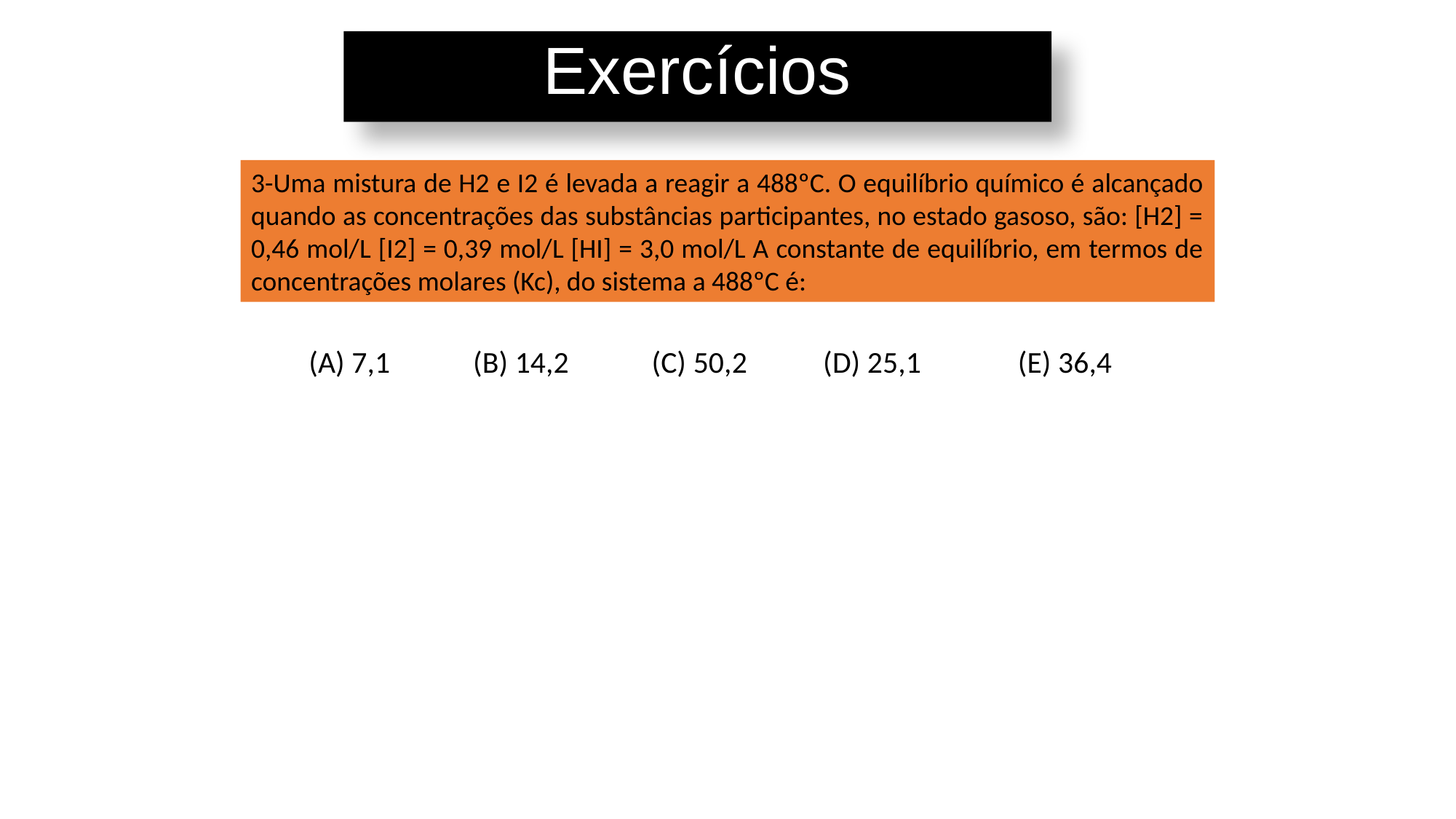

Exercícios
3-Uma mistura de H2 e I2 é levada a reagir a 488ºC. O equilíbrio químico é alcançado quando as concentrações das substâncias participantes, no estado gasoso, são: [H2] = 0,46 mol/L [I2] = 0,39 mol/L [HI] = 3,0 mol/L A constante de equilíbrio, em termos de concentrações molares (Kc), do sistema a 488ºC é:
(A) 7,1            (B) 14,2            (C) 50,2           (D) 25,1              (E) 36,4